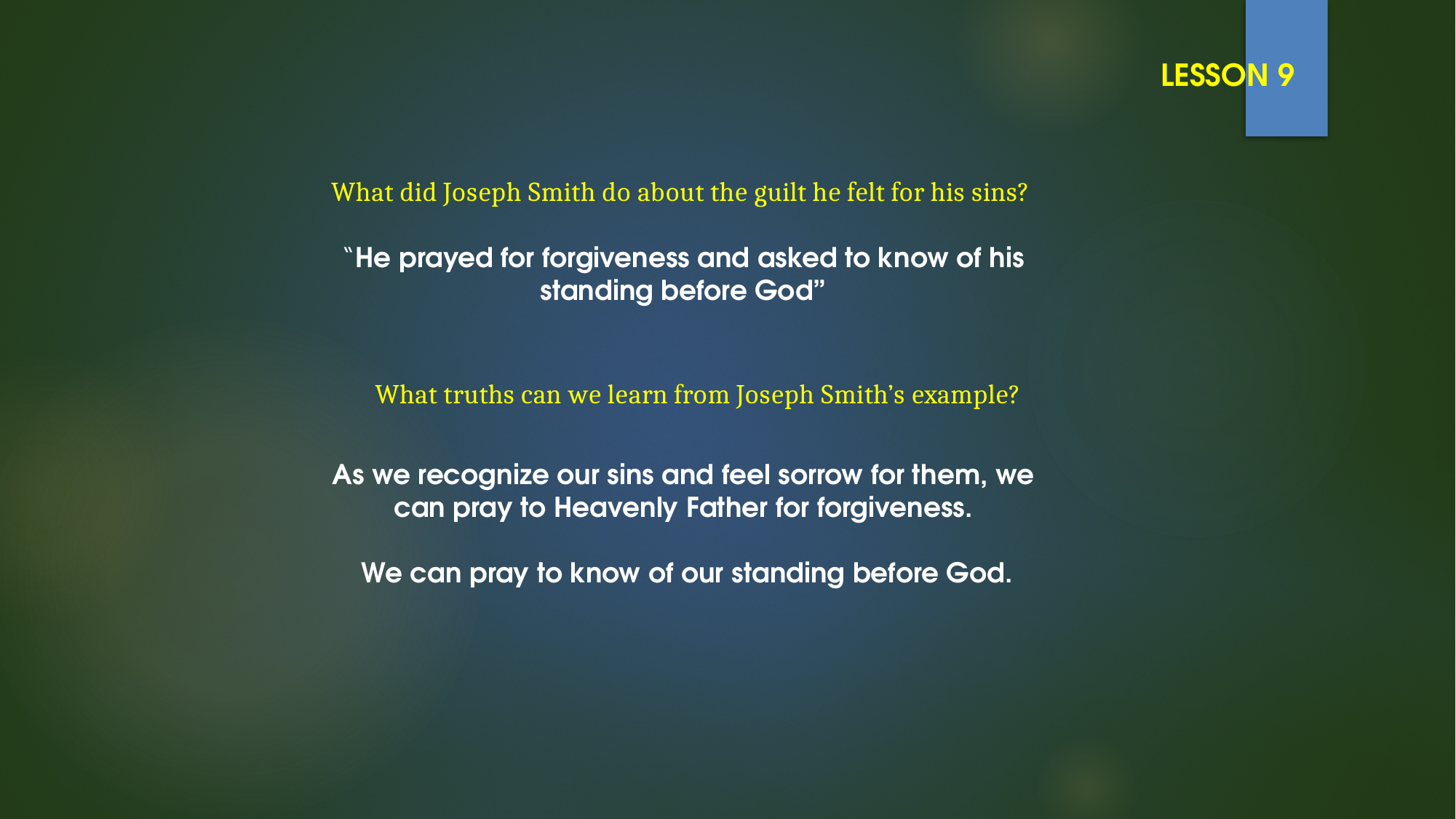

LESSON 9
What did Joseph Smith do about the guilt he felt for his sins?
“He prayed for forgiveness and asked to know of his standing before God”
What truths can we learn from Joseph Smith’s example?
As we recognize our sins and feel sorrow for them, we can pray to Heavenly Father for forgiveness.

 We can pray to know of our standing before God.